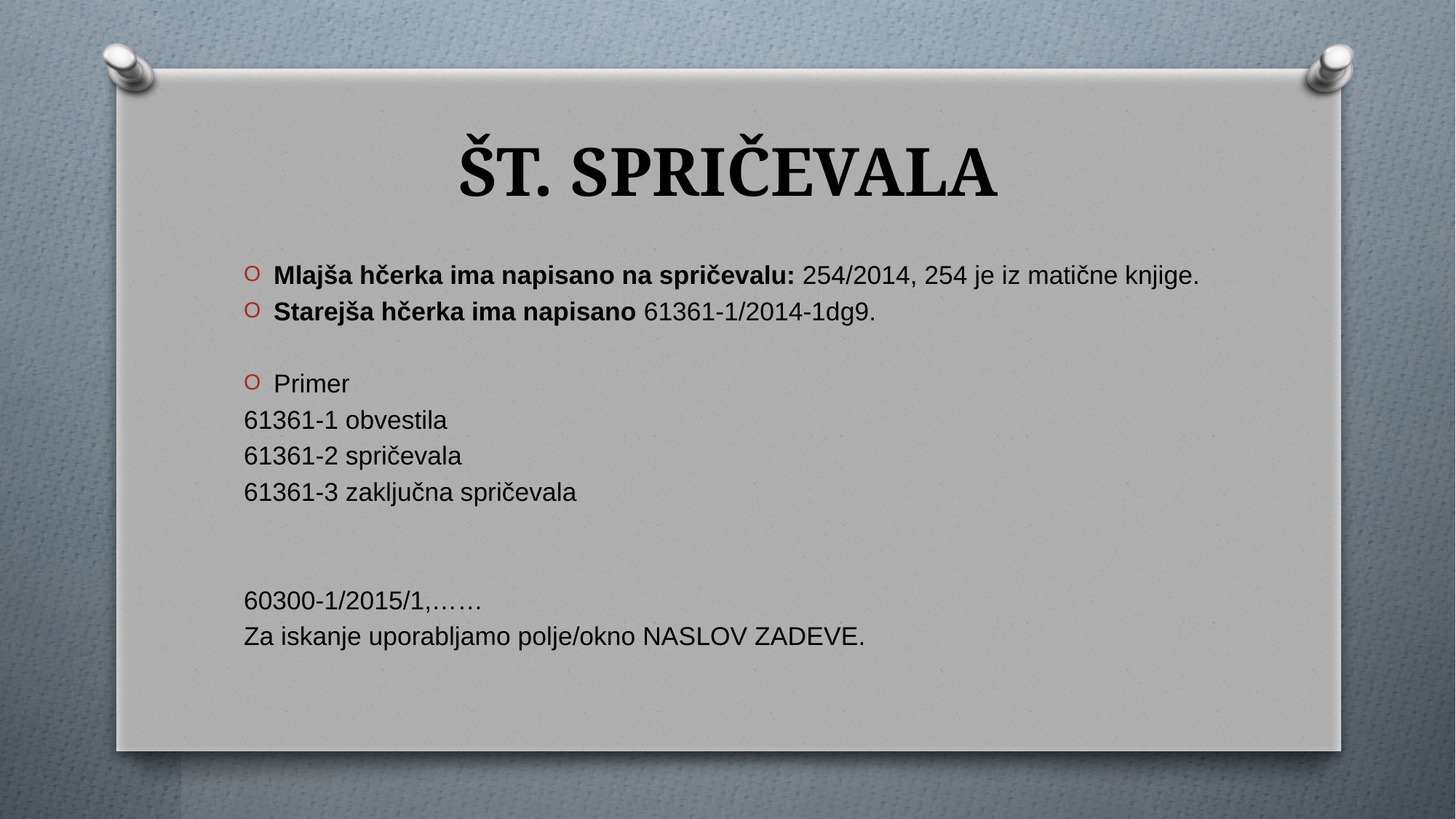

# ŠT. SPRIČEVALA
Mlajša hčerka ima napisano na spričevalu: 254/2014, 254 je iz matične knjige.
Starejša hčerka ima napisano 61361-1/2014-1dg9.

Primer
61361-1 obvestila
61361-2 spričevala
61361-3 zaključna spričevala

60300-1/2015/1,……
Za iskanje uporabljamo polje/okno NASLOV ZADEVE.